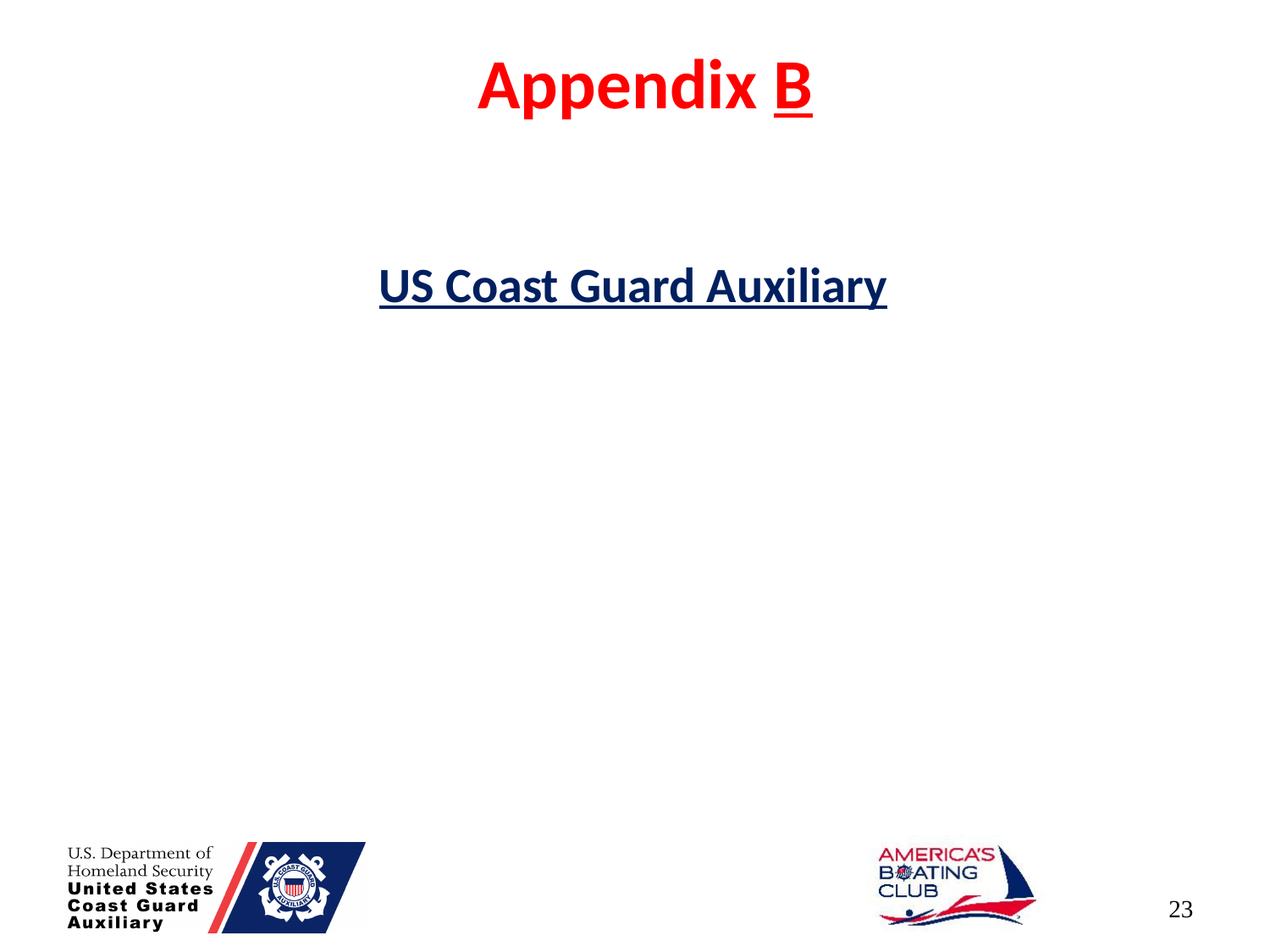

Appendix B
US Coast Guard Auxiliary
23